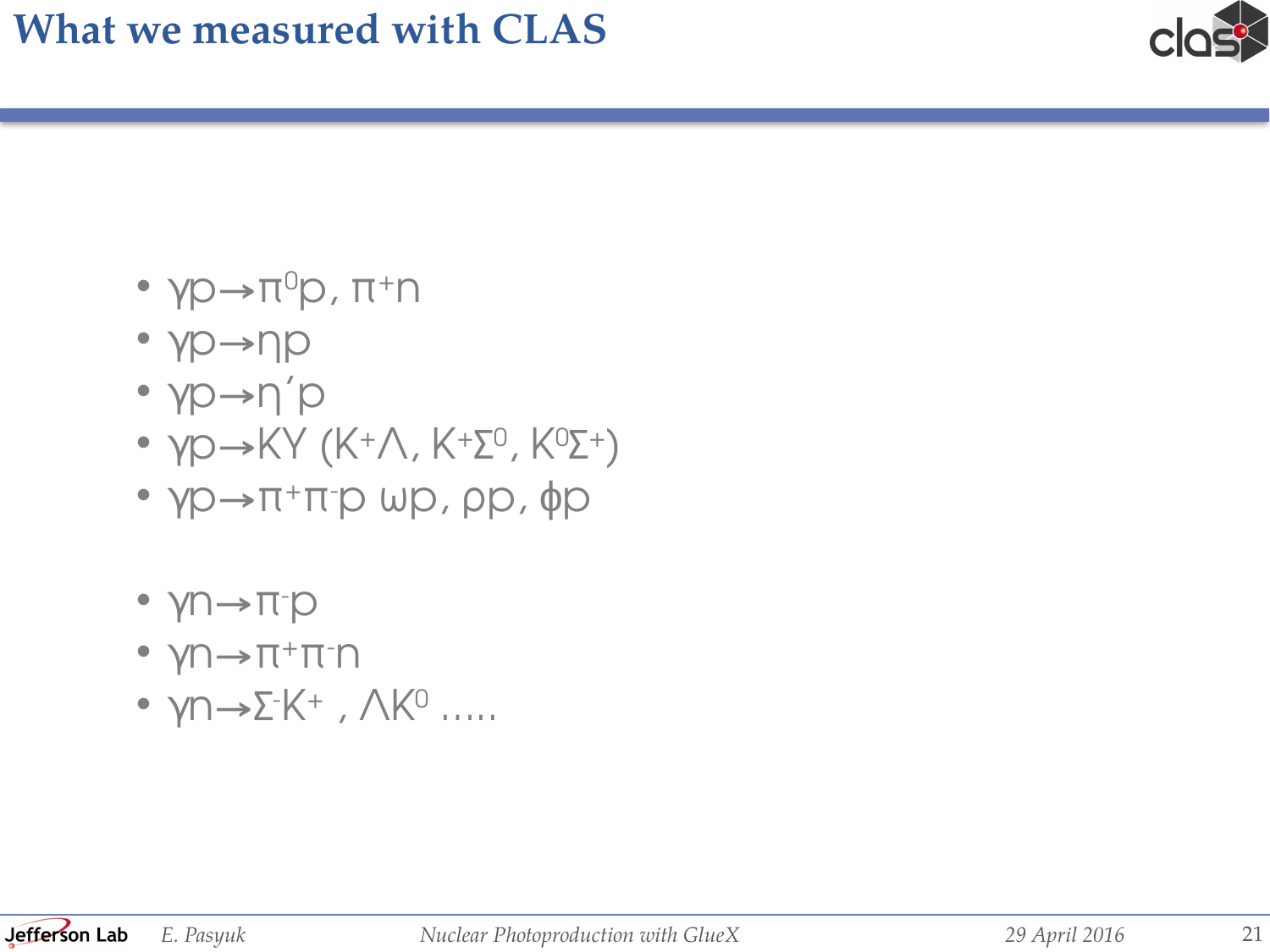

# What we measured with CLAS
γp→π0p, π+n
γp→ηp
γp→η’p
γp→KY (K+Λ, K+Σ0, K0Σ+)
γp→π+π-p ωp, ρp, ϕp

γn→π-p
γn→π+π-n
γn→Σ-K+ , ΛK0 …..
21
E. Pasyuk                                 Nuclear Photoproduction with GlueX
29 April 2016